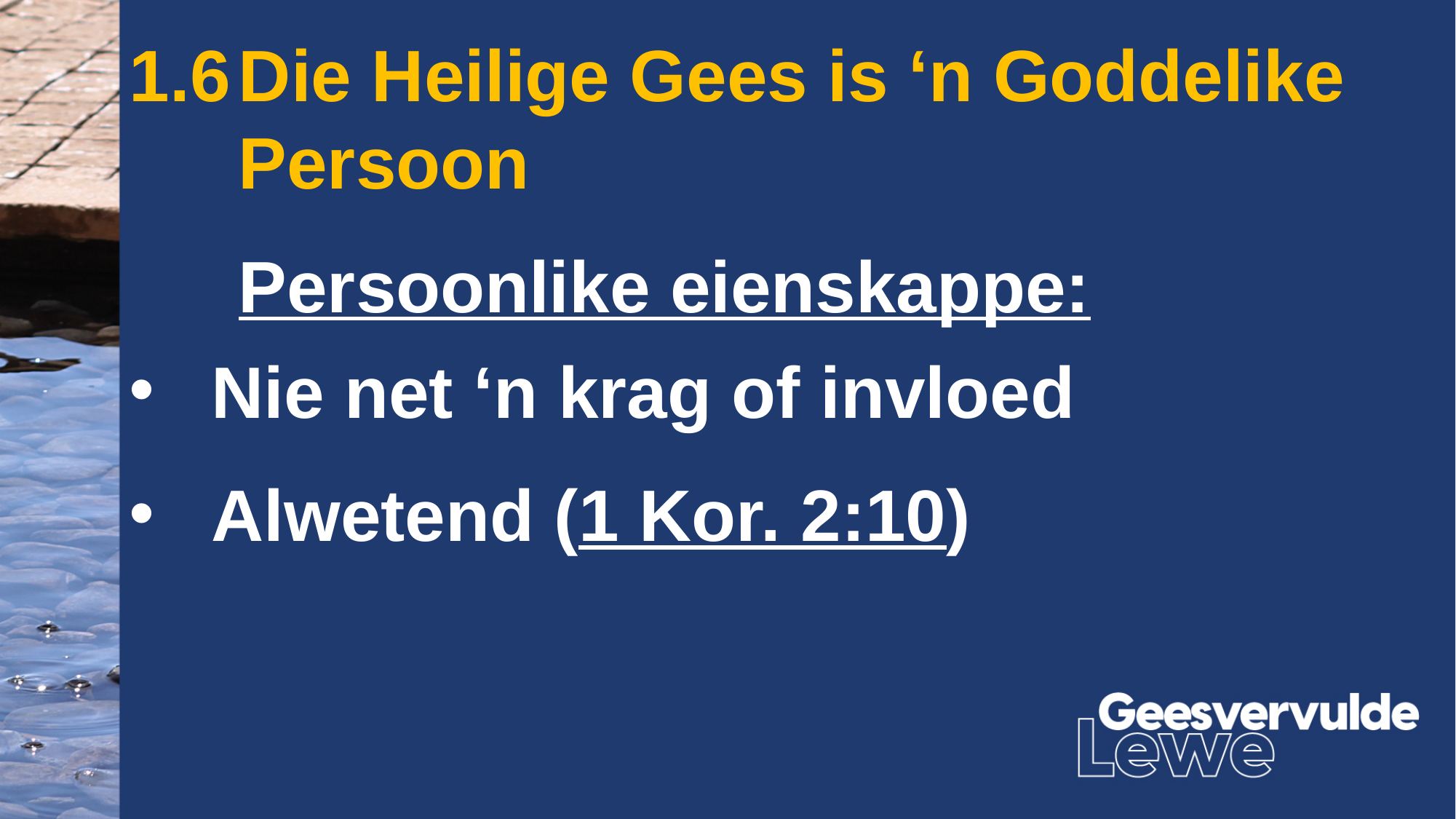

1.6	Die Heilige Gees is ‘n Goddelike
	Persoon

	Persoonlike eienskappe:

Nie net ‘n krag of invloed

Alwetend (1 Kor. 2:10)